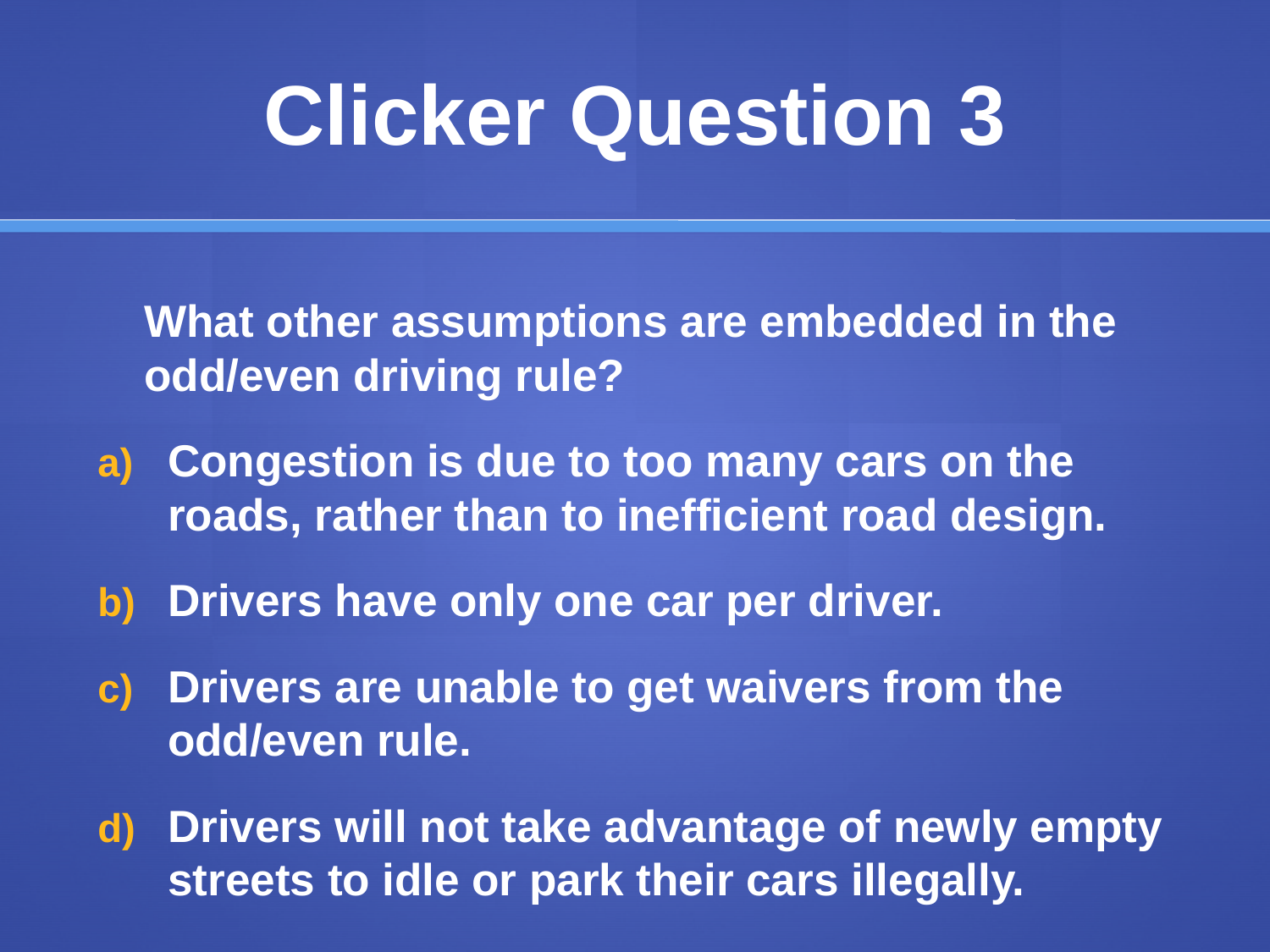

# Clicker Question 3
	What other assumptions are embedded in the odd/even driving rule?
Congestion is due to too many cars on the roads, rather than to inefficient road design.
Drivers have only one car per driver.
Drivers are unable to get waivers from the odd/even rule.
Drivers will not take advantage of newly empty streets to idle or park their cars illegally.